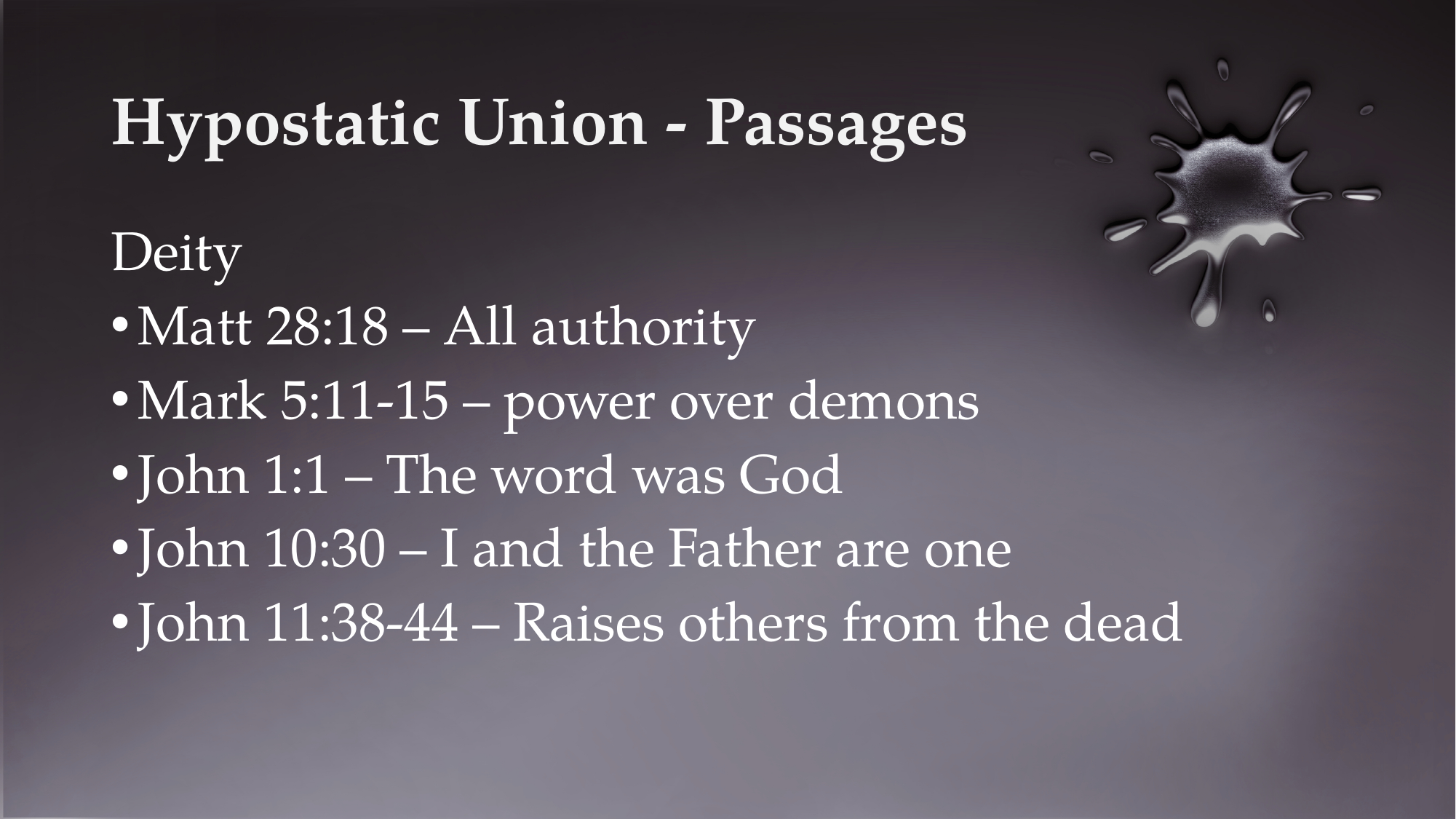

# Hypostatic Union - Passages
Deity
Matt 28:18 – All authority
Mark 5:11-15 – power over demons
John 1:1 – The word was God
John 10:30 – I and the Father are one
John 11:38-44 – Raises others from the dead